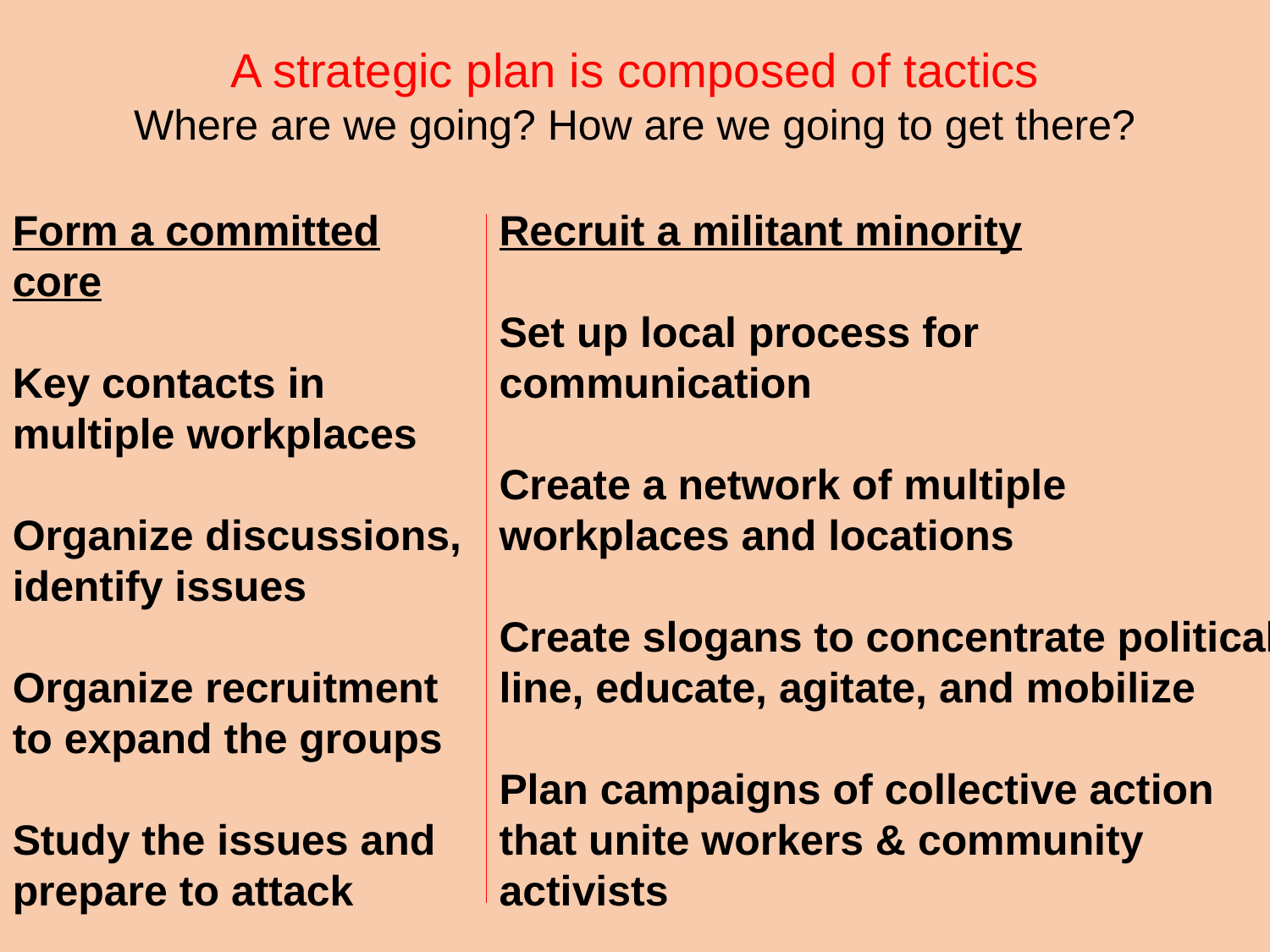

A strategic plan is composed of tactics
Where are we going? How are we going to get there?
Form a committed core

Key contacts in multiple workplaces

Organize discussions,
identify issues

Organize recruitment to expand the groups

Study the issues and prepare to attack
Recruit a militant minority

Set up local process for
communication

Create a network of multiple workplaces and locations

Create slogans to concentrate political
line, educate, agitate, and mobilize

Plan campaigns of collective action
that unite workers & community
activists